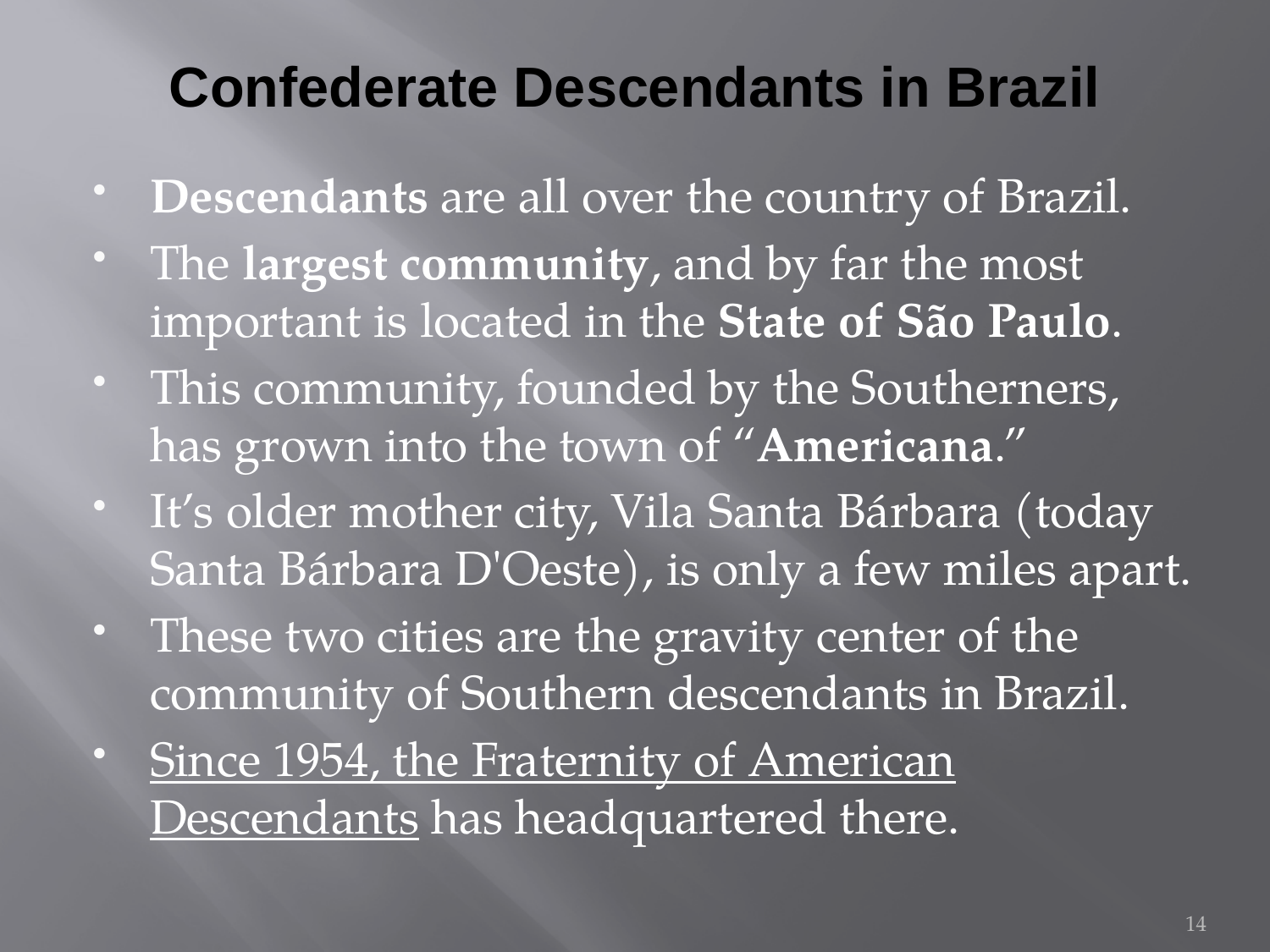

# Confederate Descendants in Brazil
Descendants are all over the country of Brazil.
The largest community, and by far the most important is located in the State of São Paulo.
This community, founded by the Southerners, has grown into the town of “Americana.”
It’s older mother city, Vila Santa Bárbara (today Santa Bárbara D'Oeste), is only a few miles apart.
These two cities are the gravity center of the community of Southern descendants in Brazil.
Since 1954, the Fraternity of American Descendants has headquartered there.
14